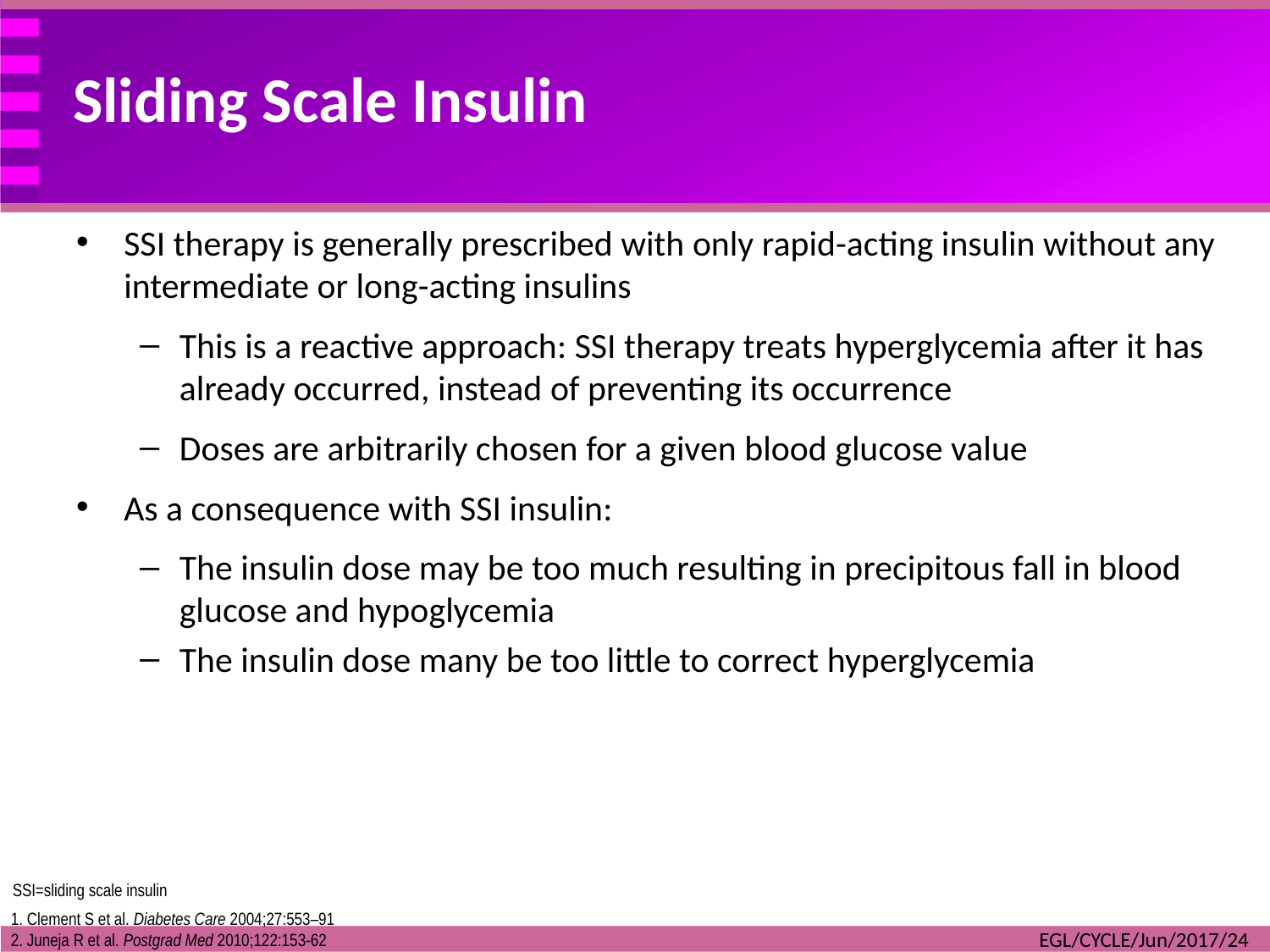

# Sliding Scale Insulin
SSI therapy is generally prescribed with only rapid-acting insulin without any intermediate or long-acting insulins
This is a reactive approach: SSI therapy treats hyperglycemia after it has already occurred, instead of preventing its occurrence
Doses are arbitrarily chosen for a given blood glucose value
As a consequence with SSI insulin:
The insulin dose may be too much resulting in precipitous fall in blood glucose and hypoglycemia
The insulin dose many be too little to correct hyperglycemia

SSI=sliding scale insulin
1. Clement S et al. Diabetes Care 2004;27:553–91
2. Juneja R et al. Postgrad Med 2010;122:153-62

EGL/CYCLE/Jun/2017/24